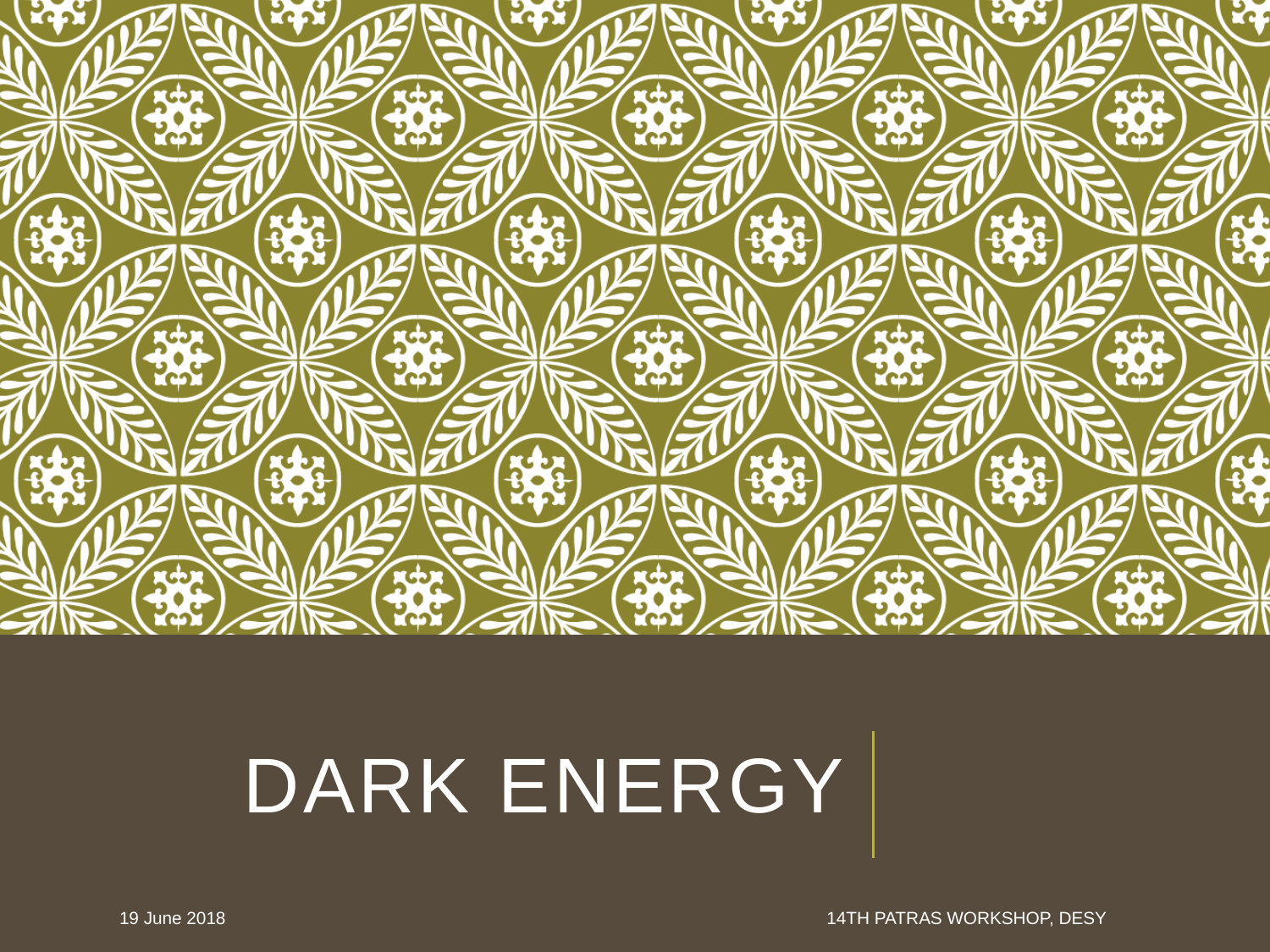

# Dark ENERGY

19 June 2018
14th Patras Workshop, DESY